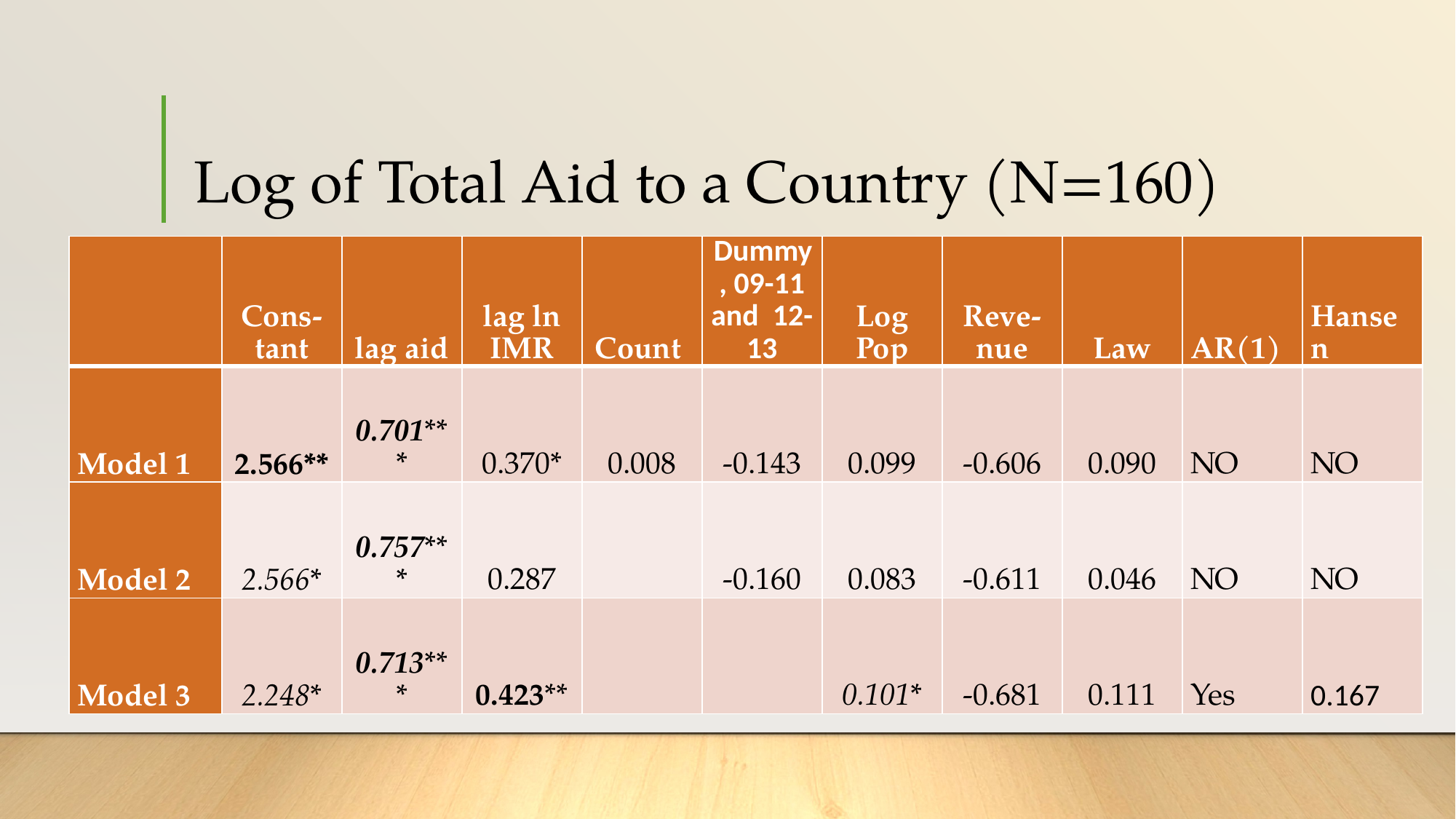

# Log of Total Aid to a Country (N=160)
|  | Cons-tant | lag aid | lag ln IMR | Count | Dummy, 09-11 and 12-13 | Log Pop | Reve-nue | Law | AR(1) | Hansen |
| --- | --- | --- | --- | --- | --- | --- | --- | --- | --- | --- |
| Model 1 | 2.566\*\* | 0.701\*\*\* | 0.370\* | 0.008 | -0.143 | 0.099 | -0.606 | 0.090 | NO | NO |
| Model 2 | 2.566\* | 0.757\*\*\* | 0.287 |  | -0.160 | 0.083 | -0.611 | 0.046 | NO | NO |
| Model 3 | 2.248\* | 0.713\*\*\* | 0.423\*\* |  |  | 0.101\* | -0.681 | 0.111 | Yes | 0.167 |